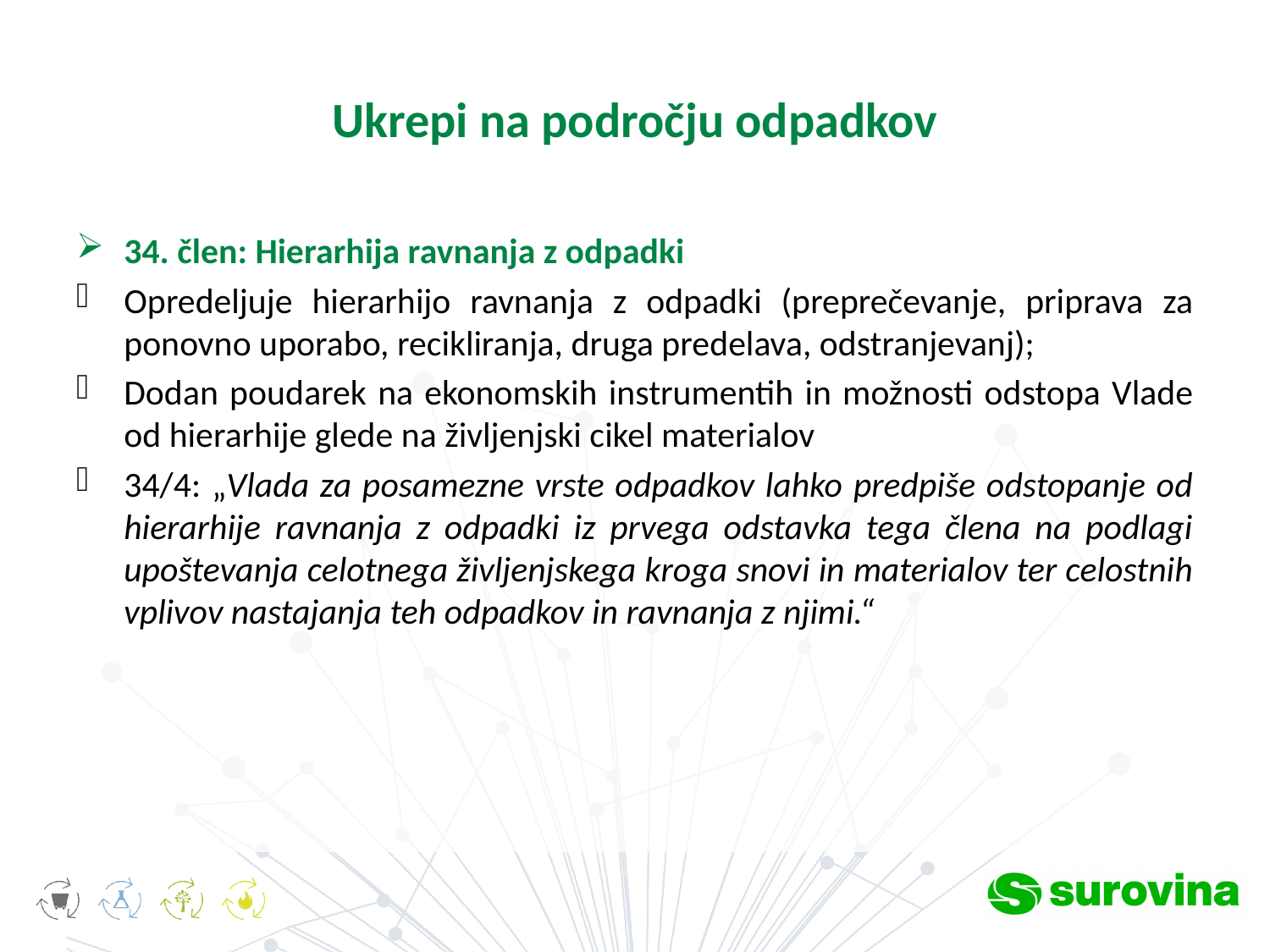

# Ukrepi na področju odpadkov
34. člen: Hierarhija ravnanja z odpadki
Opredeljuje hierarhijo ravnanja z odpadki (preprečevanje, priprava za ponovno uporabo, recikliranja, druga predelava, odstranjevanj);
Dodan poudarek na ekonomskih instrumentih in možnosti odstopa Vlade od hierarhije glede na življenjski cikel materialov
34/4: „Vlada za posamezne vrste odpadkov lahko predpiše odstopanje od hierarhije ravnanja z odpadki iz prvega odstavka tega člena na podlagi upoštevanja celotnega življenjskega kroga snovi in materialov ter celostnih vplivov nastajanja teh odpadkov in ravnanja z njimi.“